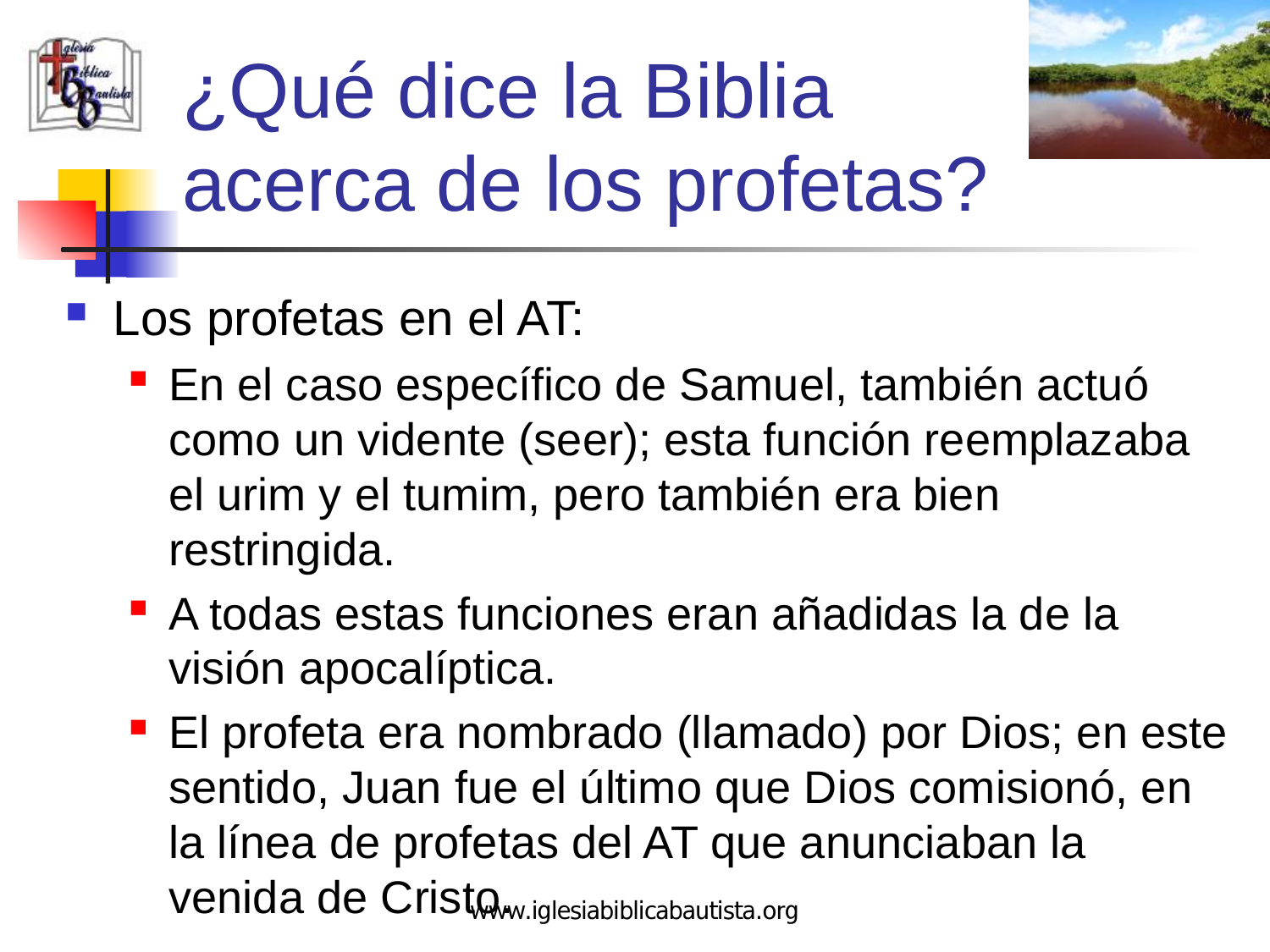

# ¿Qué dice la Biblia acerca de los profetas?
Los profetas en el AT:
En el caso específico de Samuel, también actuó como un vidente (seer); esta función reemplazaba el urim y el tumim, pero también era bien restringida.
A todas estas funciones eran añadidas la de la visión apocalíptica.
El profeta era nombrado (llamado) por Dios; en este sentido, Juan fue el último que Dios comisionó, en la línea de profetas del AT que anunciaban la venida de Cristo.
www.iglesiabiblicabautista.org